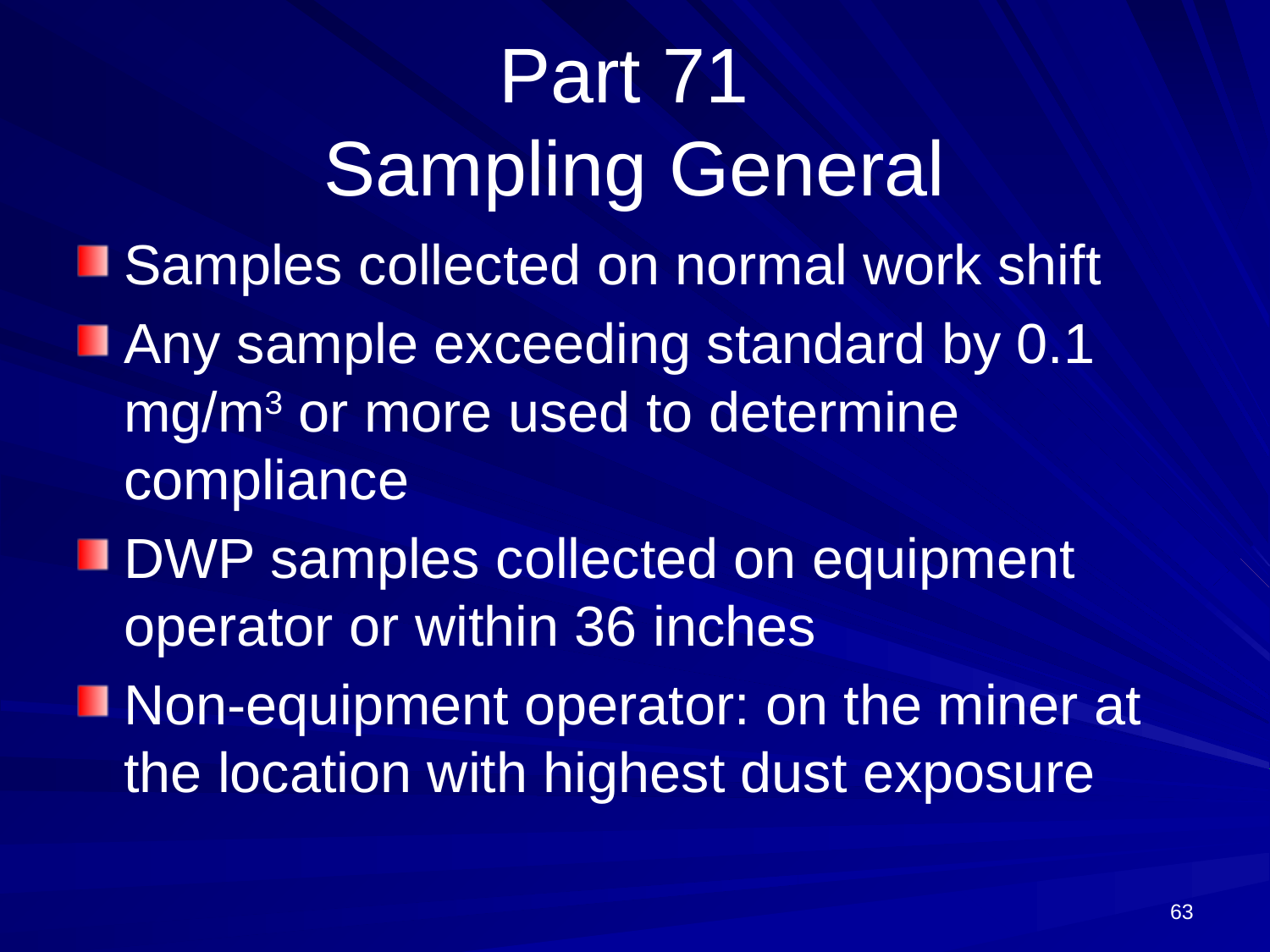

# Part 71 Sampling General
Samples collected on normal work shift
Any sample exceeding standard by 0.1 mg/m3 or more used to determine compliance
DWP samples collected on equipment operator or within 36 inches
Non-equipment operator: on the miner at the location with highest dust exposure
63